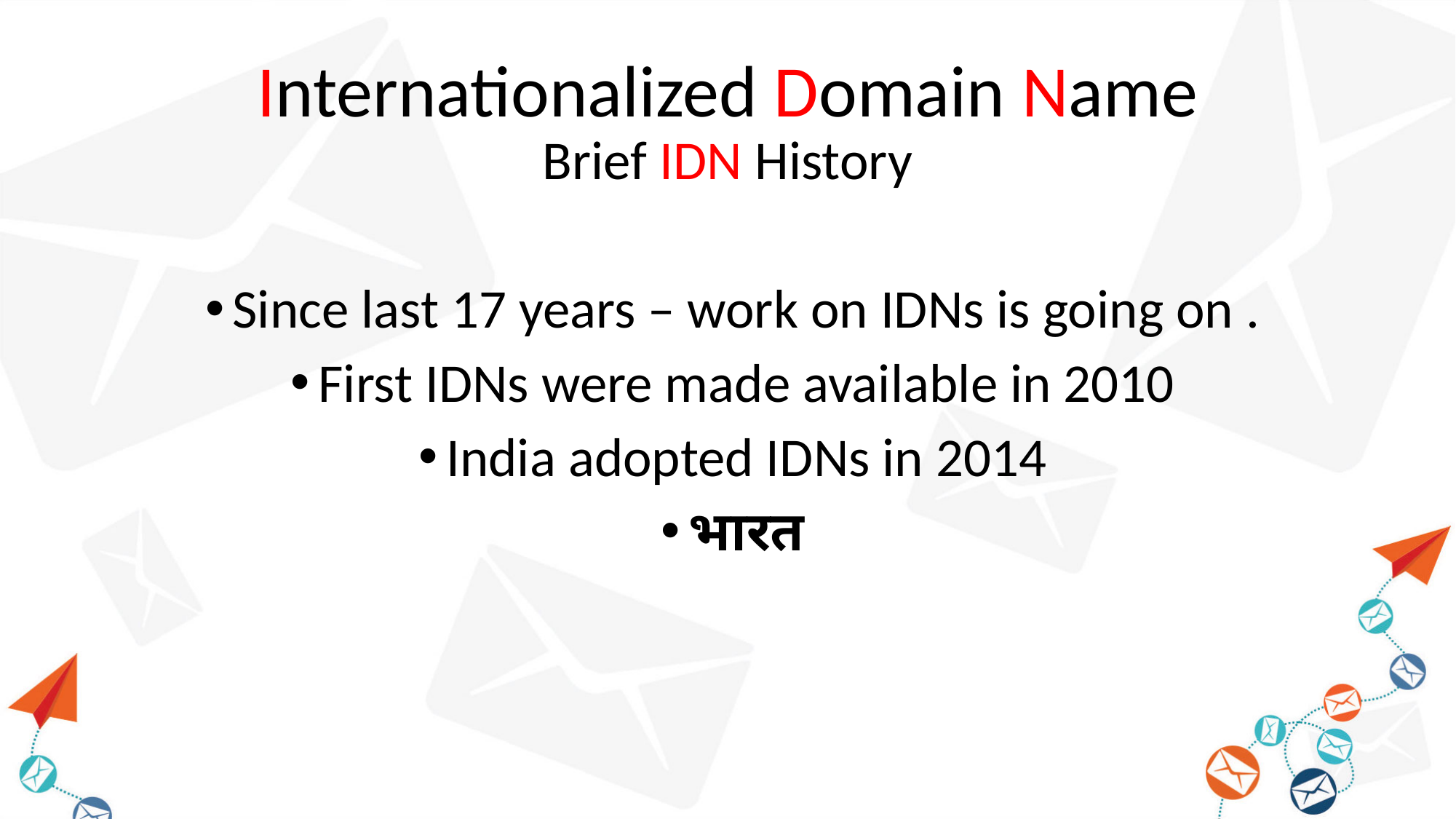

# Internationalized Domain Name Brief IDN History
Since last 17 years – work on IDNs is going on .
First IDNs were made available in 2010
India adopted IDNs in 2014
भारत